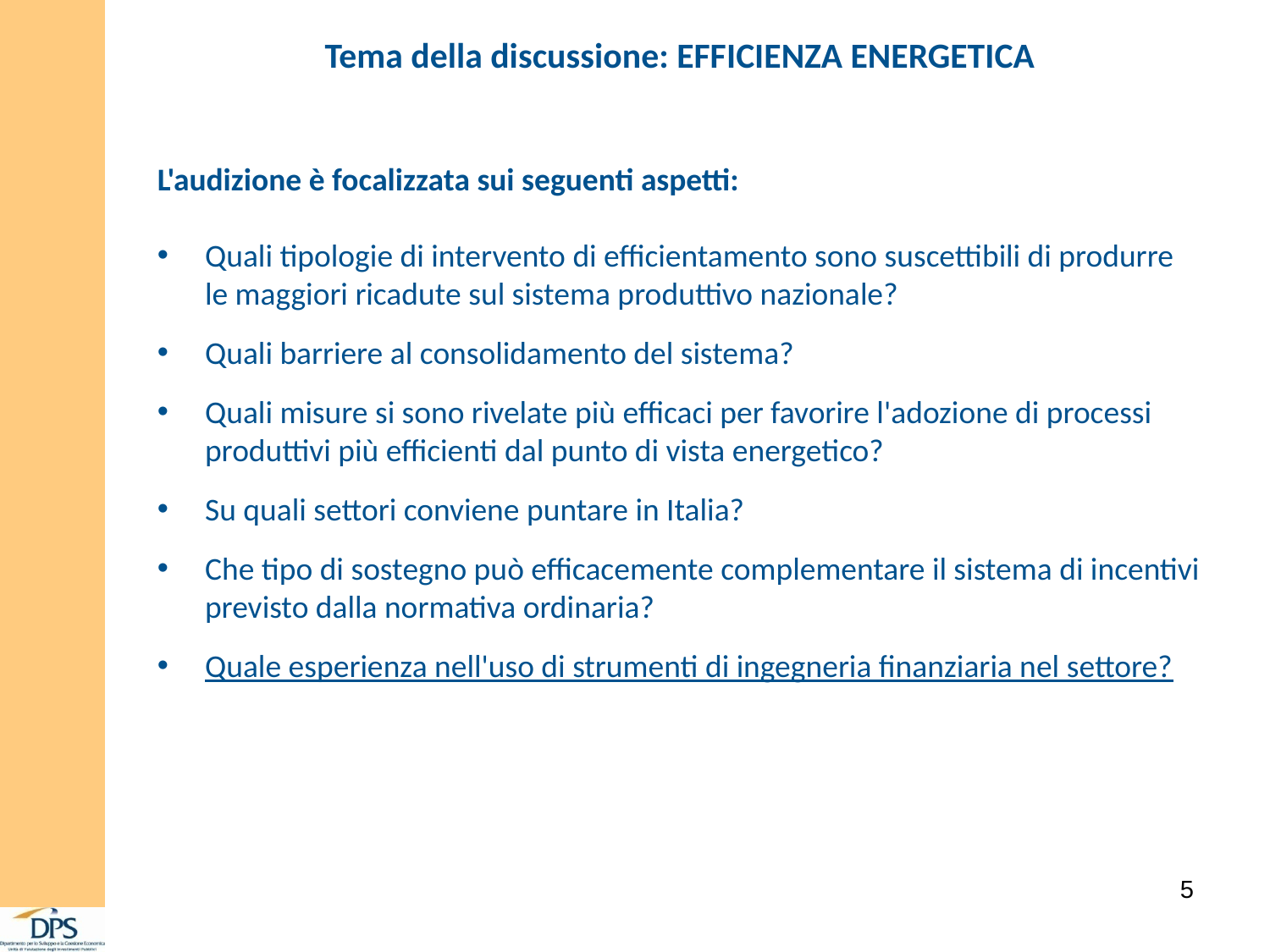

Tema della discussione: EFFICIENZA ENERGETICA

L'audizione è focalizzata sui seguenti aspetti:

Quali tipologie di intervento di efficientamento sono suscettibili di produrre le maggiori ricadute sul sistema produttivo nazionale?
Quali barriere al consolidamento del sistema?
Quali misure si sono rivelate più efficaci per favorire l'adozione di processi  produttivi più efficienti dal punto di vista energetico?
Su quali settori conviene puntare in Italia?
Che tipo di sostegno può efficacemente complementare il sistema di incentivi previsto dalla normativa ordinaria?
Quale esperienza nell'uso di strumenti di ingegneria finanziaria nel settore?
5